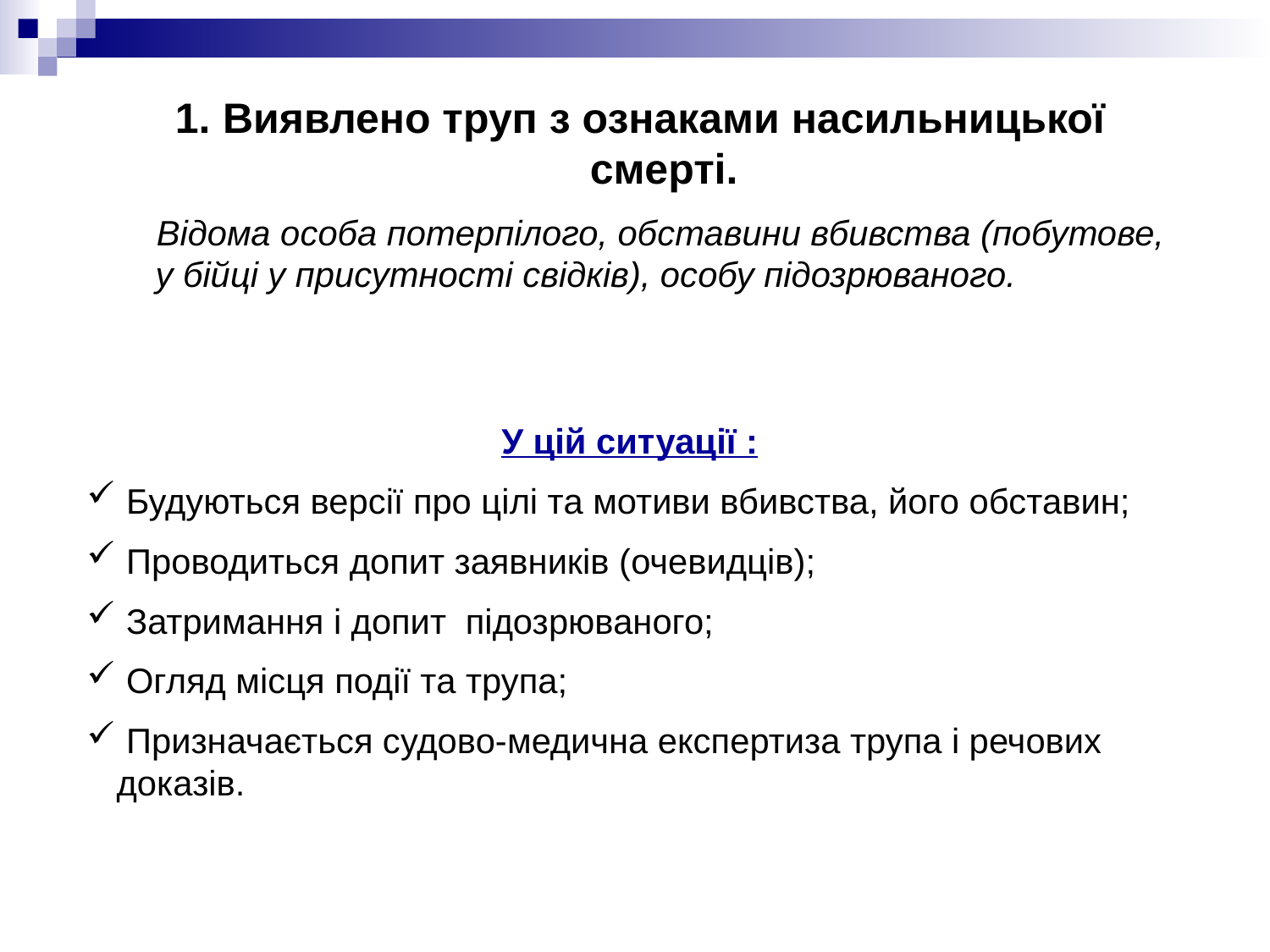

Виявлено труп з ознаками насильницької смерті.
     Відома особа потерпілого, обставини вбивства (побутове, у бійці у присутності свідків), особу підозрюваного.
У цій ситуації :
 Будуються версії про цілі та мотиви вбивства, його обставин;
 Проводиться допит заявників (очевидців);
 Затримання і допит  підозрюваного;
 Огляд місця події та трупа;
 Призначається судово-медична експертиза трупа і речових доказів.